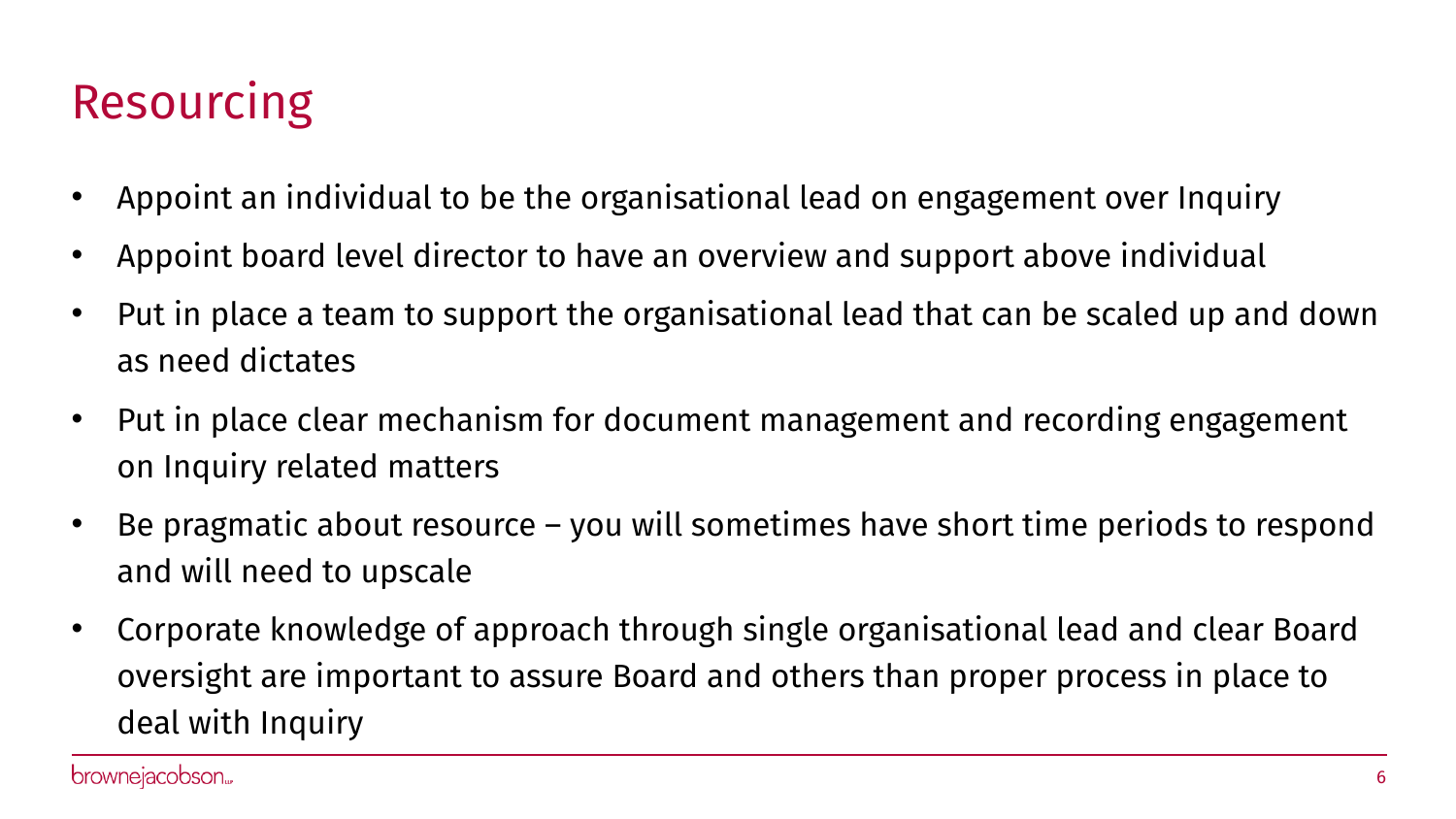

# Resourcing
Appoint an individual to be the organisational lead on engagement over Inquiry
Appoint board level director to have an overview and support above individual
Put in place a team to support the organisational lead that can be scaled up and down as need dictates
Put in place clear mechanism for document management and recording engagement on Inquiry related matters
Be pragmatic about resource – you will sometimes have short time periods to respond and will need to upscale
Corporate knowledge of approach through single organisational lead and clear Board oversight are important to assure Board and others than proper process in place to deal with Inquiry